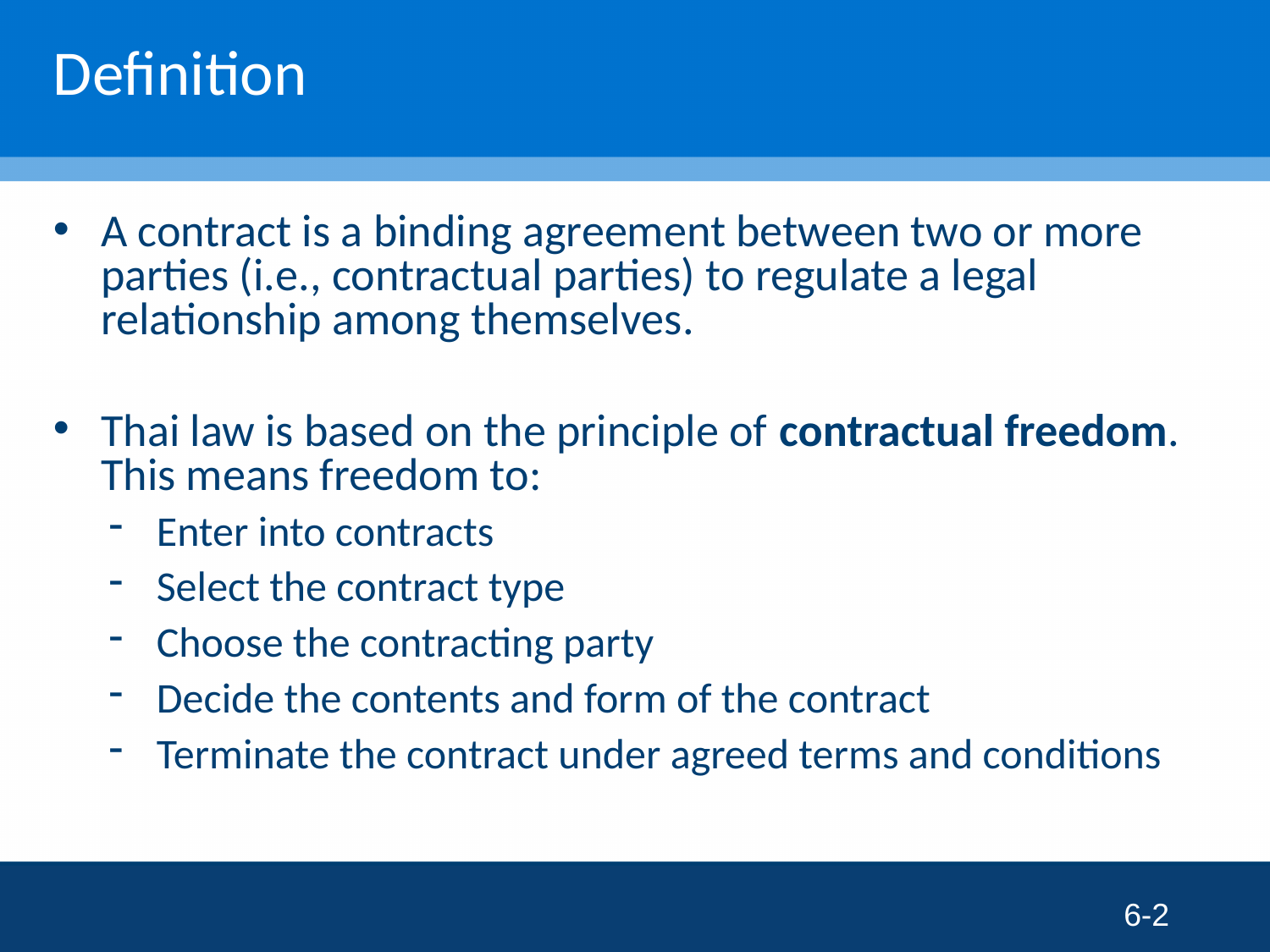

# Definition
A contract is a binding agreement between two or more parties (i.e., contractual parties) to regulate a legal relationship among themselves.

Thai law is based on the principle of contractual freedom. This means freedom to:
Enter into contracts
Select the contract type
Choose the contracting party
Decide the contents and form of the contract
Terminate the contract under agreed terms and conditions

6-2